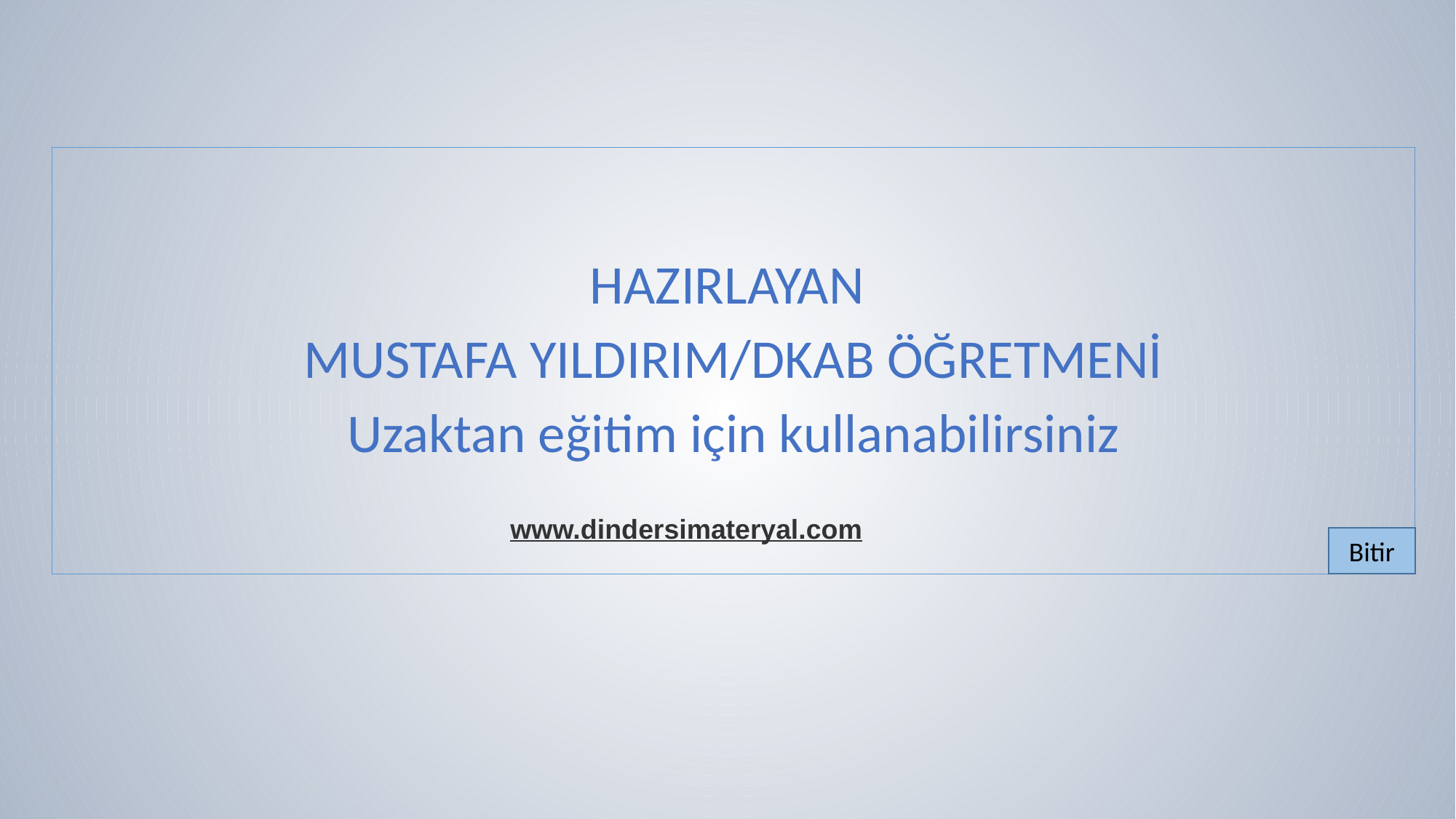

HAZIRLAYAN
MUSTAFA YILDIRIM/DKAB ÖĞRETMENİ
Uzaktan eğitim için kullanabilirsiniz
www.dindersimateryal.com
Bitir